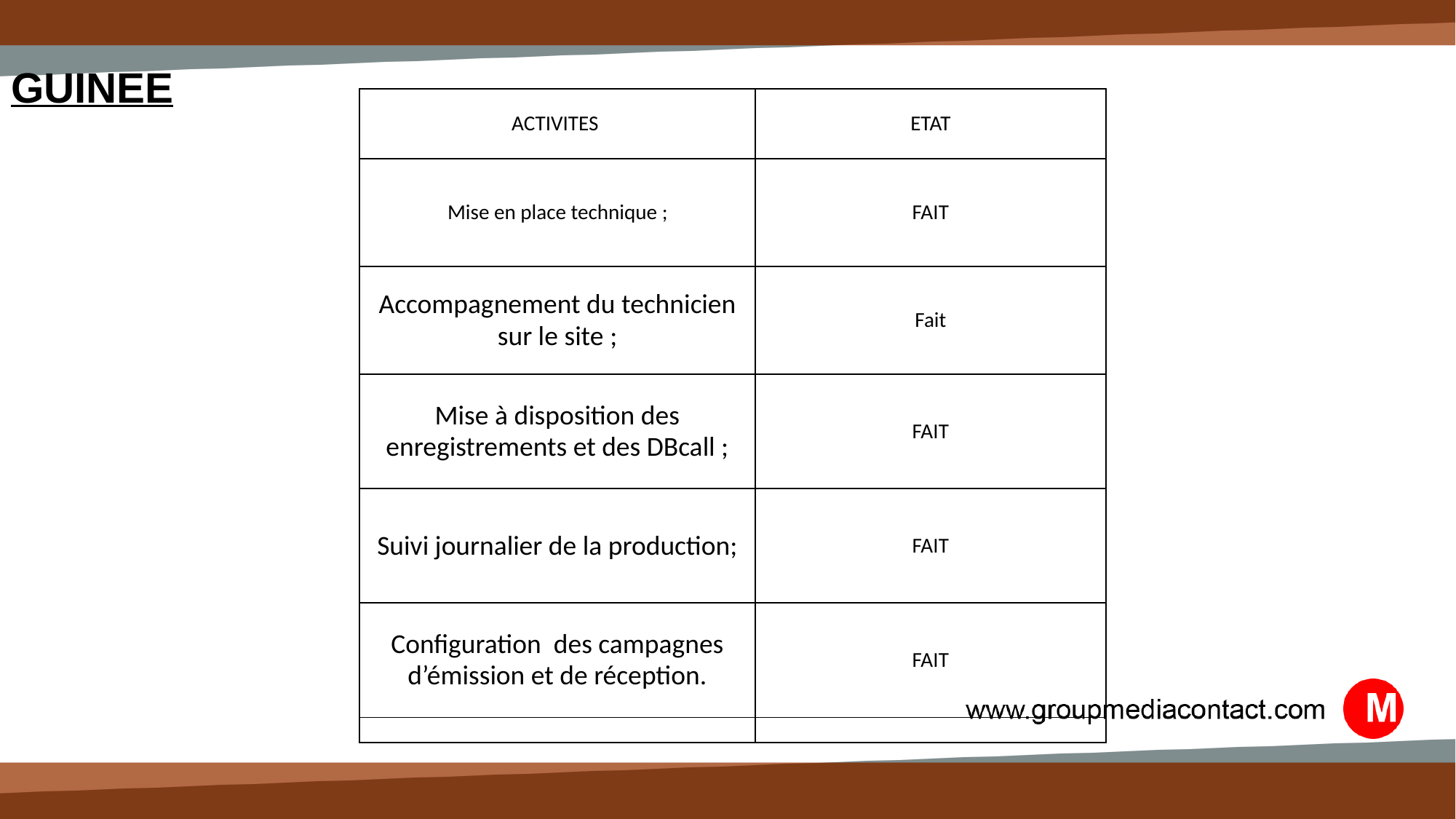

GUINEE
| ACTIVITES | ETAT |
| --- | --- |
| Mise en place technique ; | FAIT |
| Accompagnement du technicien sur le site ; | Fait |
| Mise à disposition des enregistrements et des DBcall ; | FAIT |
| Suivi journalier de la production; | FAIT |
| Configuration des campagnes d’émission et de réception. | FAIT |
|  |  |